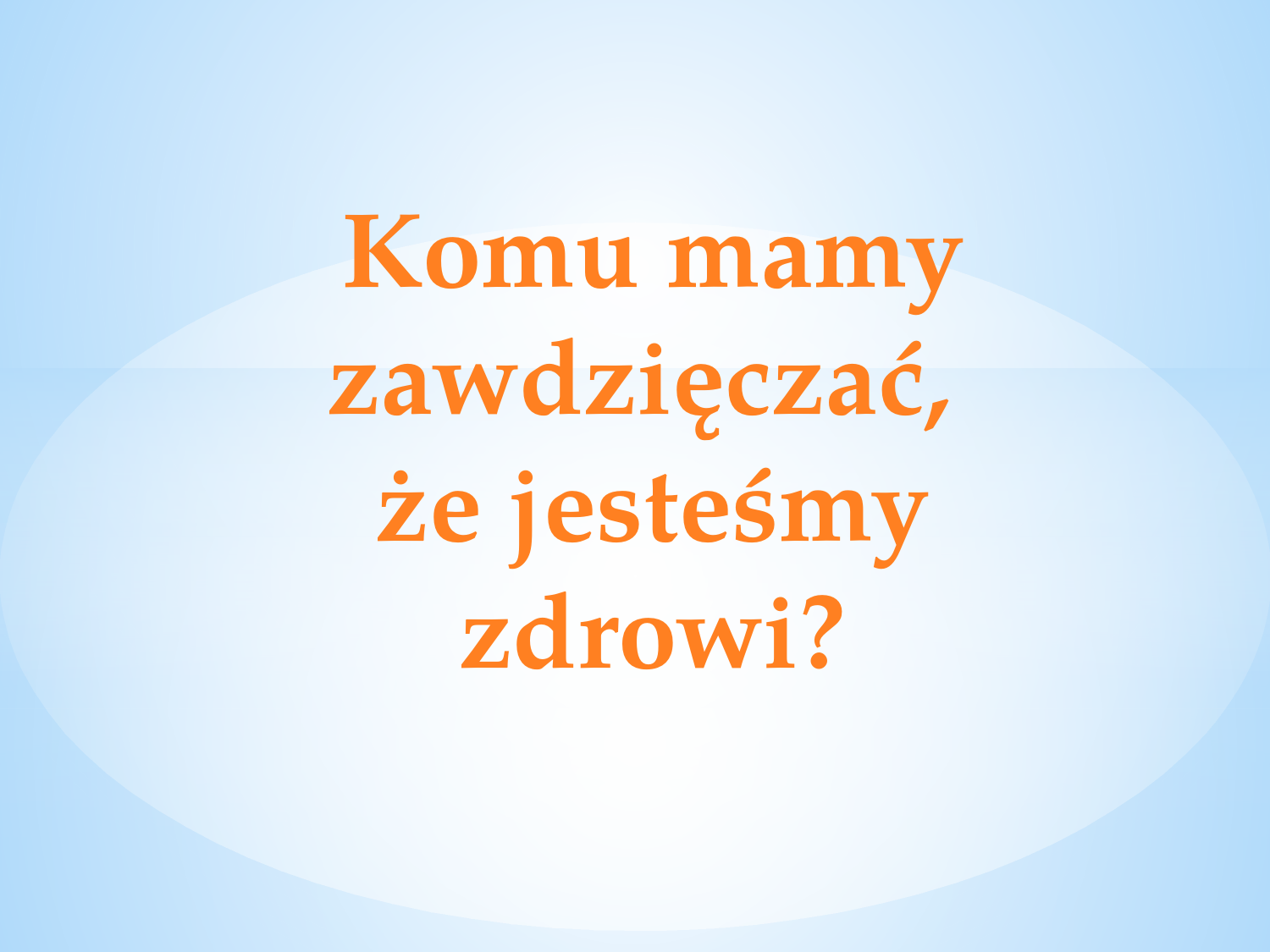

# Komu mamy zawdzięczać, że jesteśmy zdrowi?